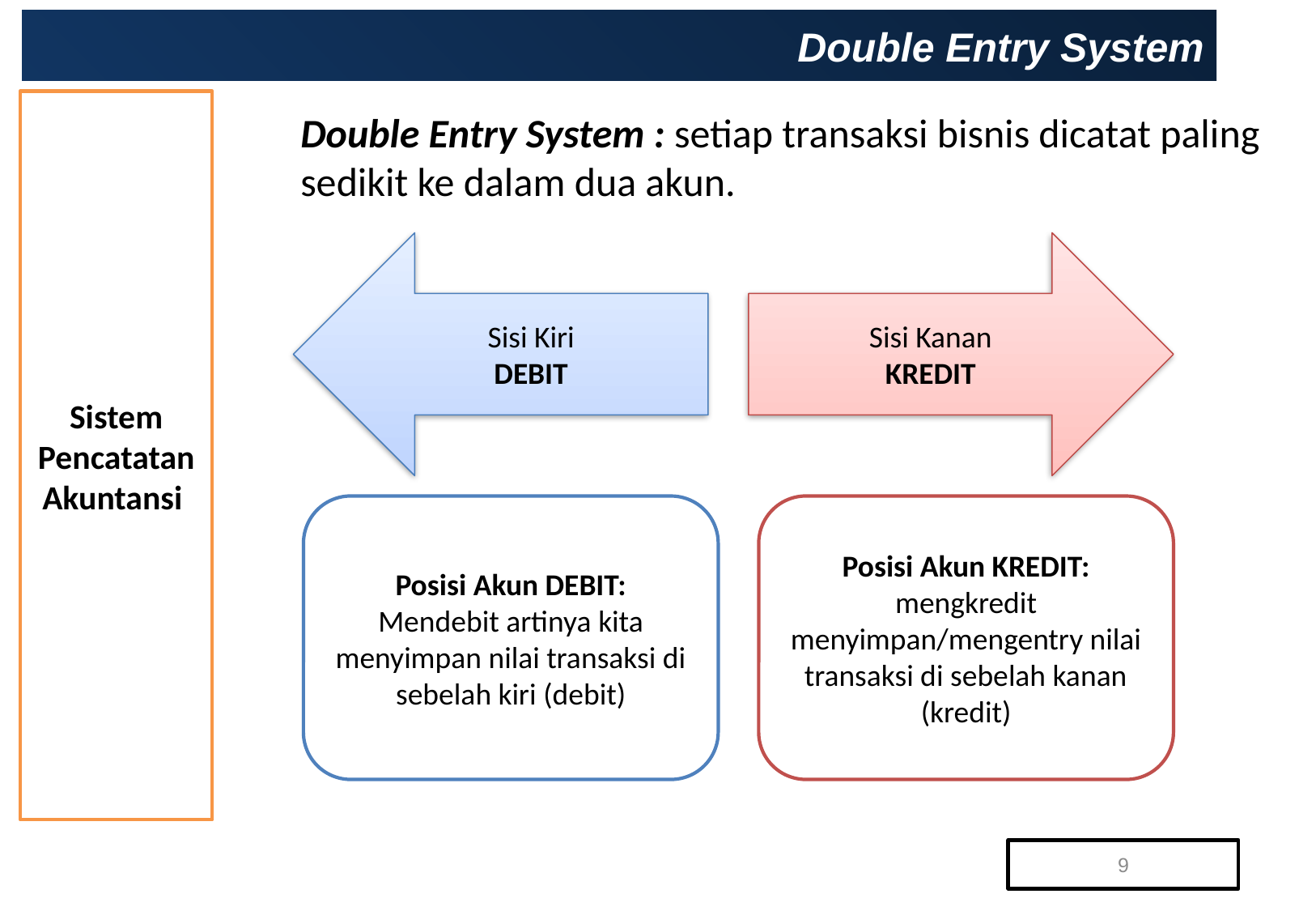

# Double Entry System
Sistem Pencatatan Akuntansi
	Double Entry System : setiap transaksi bisnis dicatat paling sedikit ke dalam dua akun.
Sisi Kiri
DEBIT
Sisi Kanan
KREDIT
Posisi Akun DEBIT:
Mendebit artinya kita menyimpan nilai transaksi di sebelah kiri (debit)
Posisi Akun KREDIT:
mengkredit menyimpan/mengentry nilai transaksi di sebelah kanan (kredit)
9